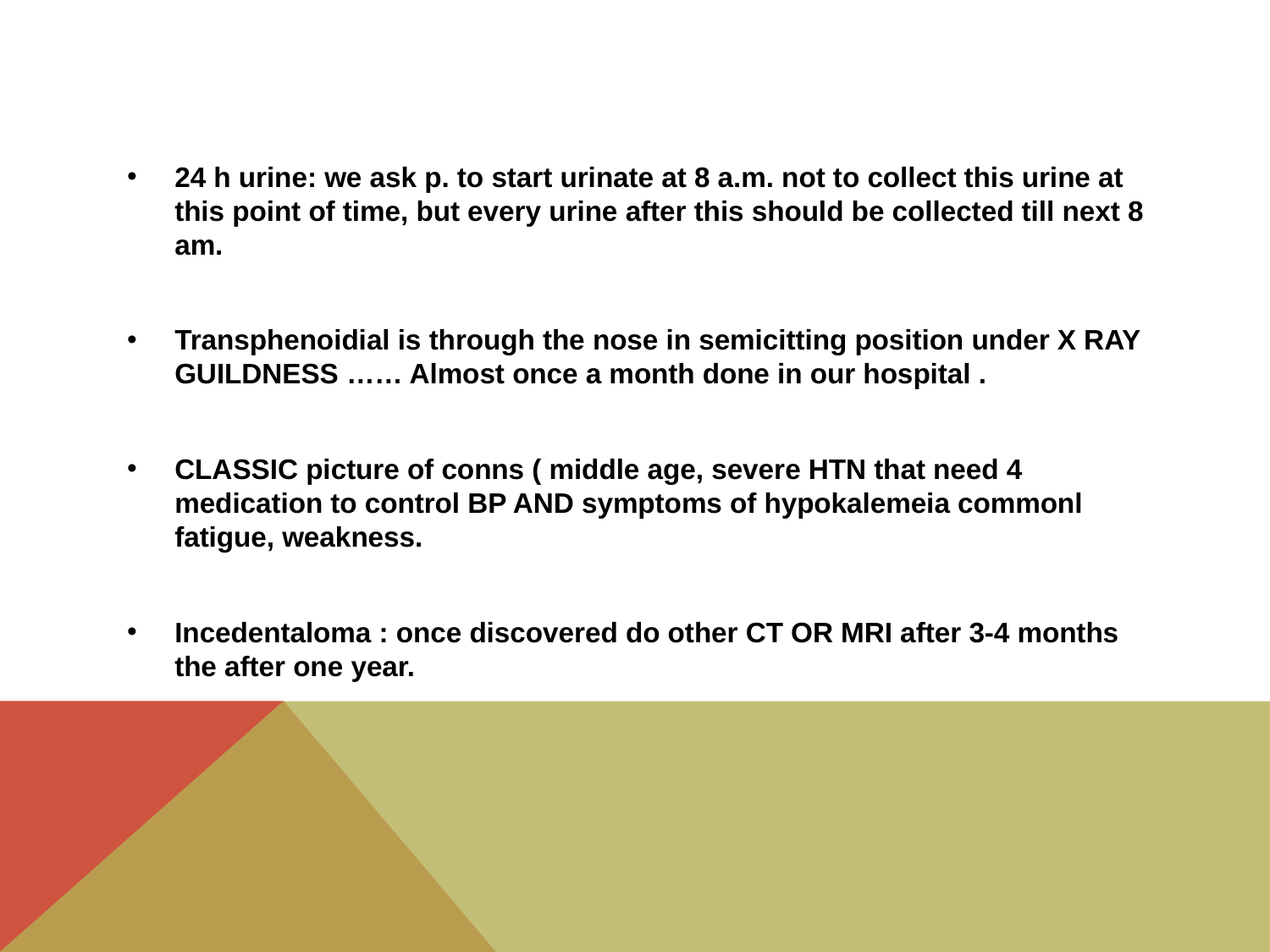

#
24 h urine: we ask p. to start urinate at 8 a.m. not to collect this urine at this point of time, but every urine after this should be collected till next 8 am.

Transphenoidial is through the nose in semicitting position under X RAY GUILDNESS …… Almost once a month done in our hospital .

CLASSIC picture of conns ( middle age, severe HTN that need 4 medication to control BP AND symptoms of hypokalemeia commonl fatigue, weakness.

Incedentaloma : once discovered do other CT OR MRI after 3-4 months the after one year.